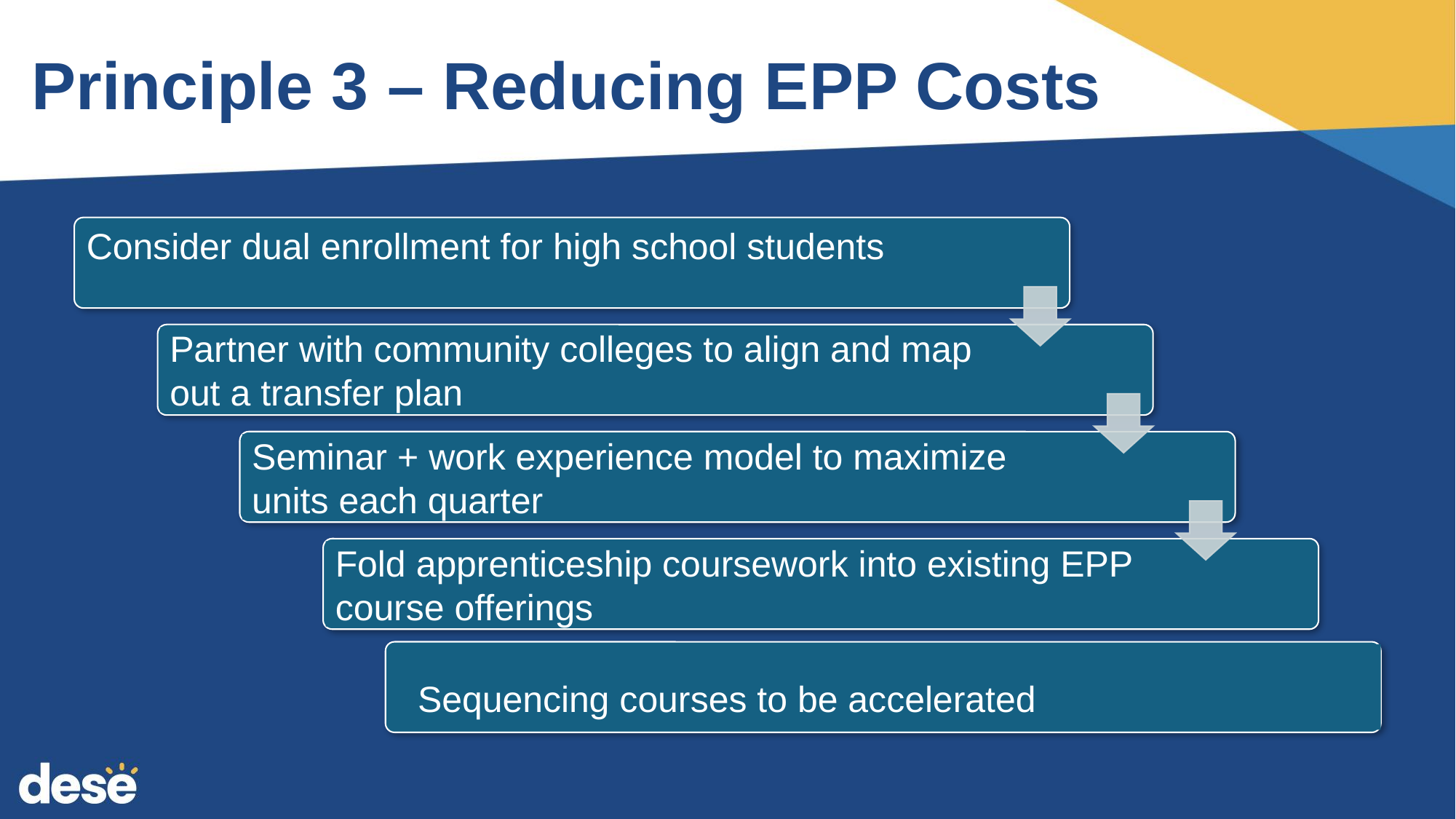

# Principle 3 – Reducing EPP Costs

Consider dual enrollment for high school students

Partner with community colleges to align and map out a transfer plan

Seminar + work experience model to maximize units each quarter

Fold apprenticeship coursework into existing EPP course offerings

Sequencing courses to be accelerated